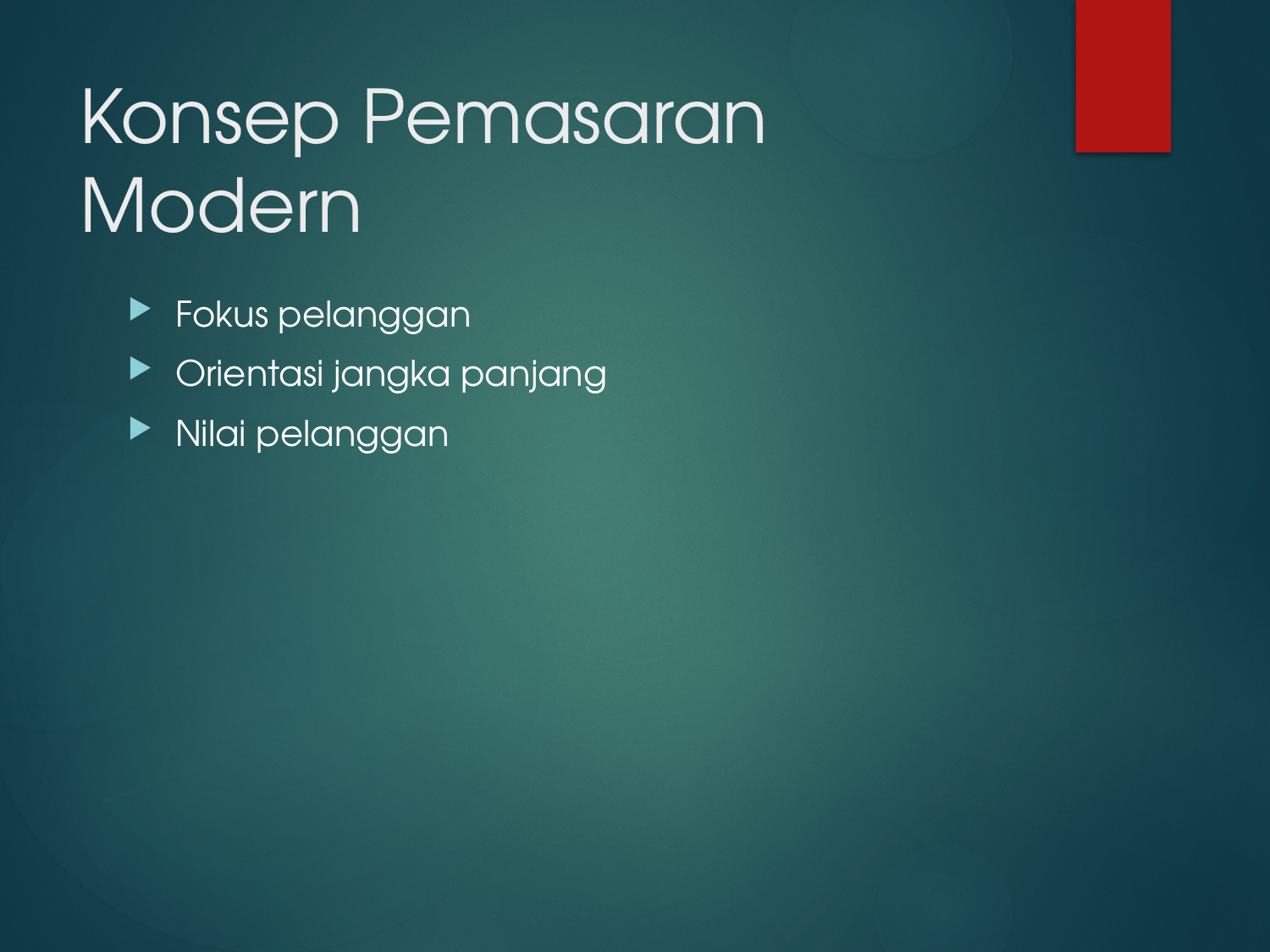

# Konsep Pemasaran Modern
Fokus pelanggan
Orientasi jangka panjang
Nilai pelanggan